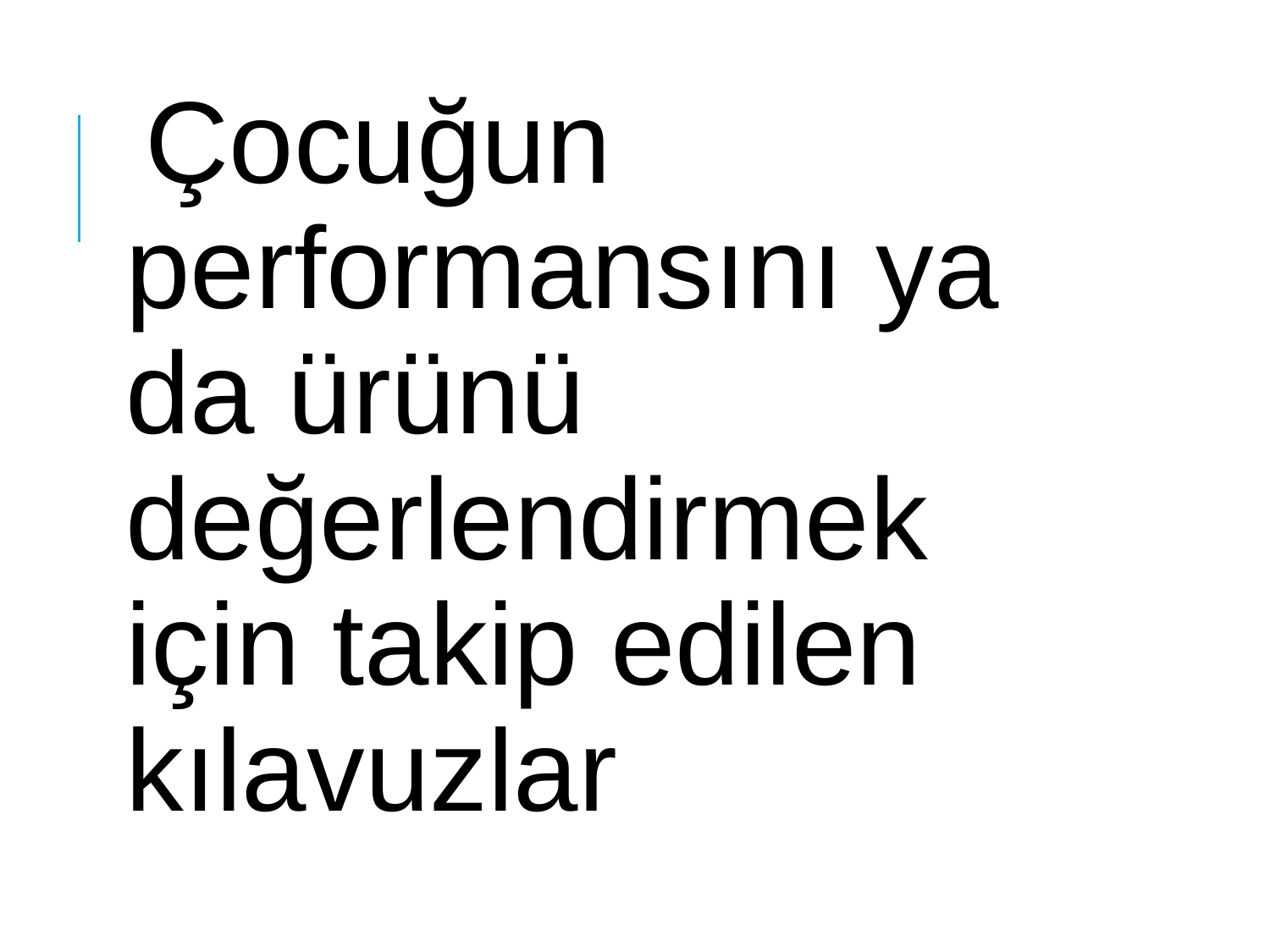

Çocuğun performansını ya da ürünü değerlendirmek için takip edilen kılavuzlar